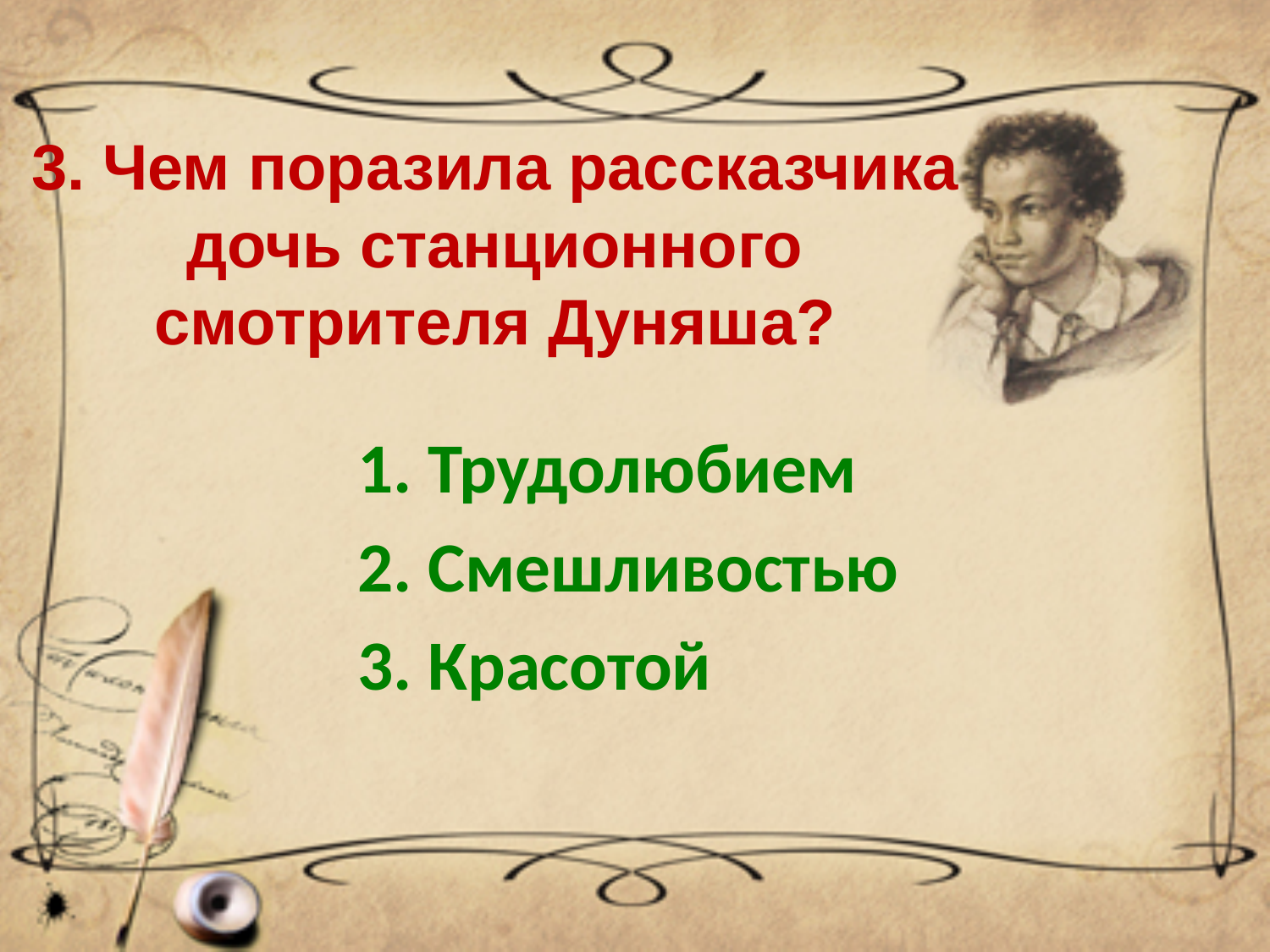

# 3. Чем поразила рассказчика дочь станционного смотрителя Дуняша?
1. Трудолюбием
2. Смешливостью
3. Красотой